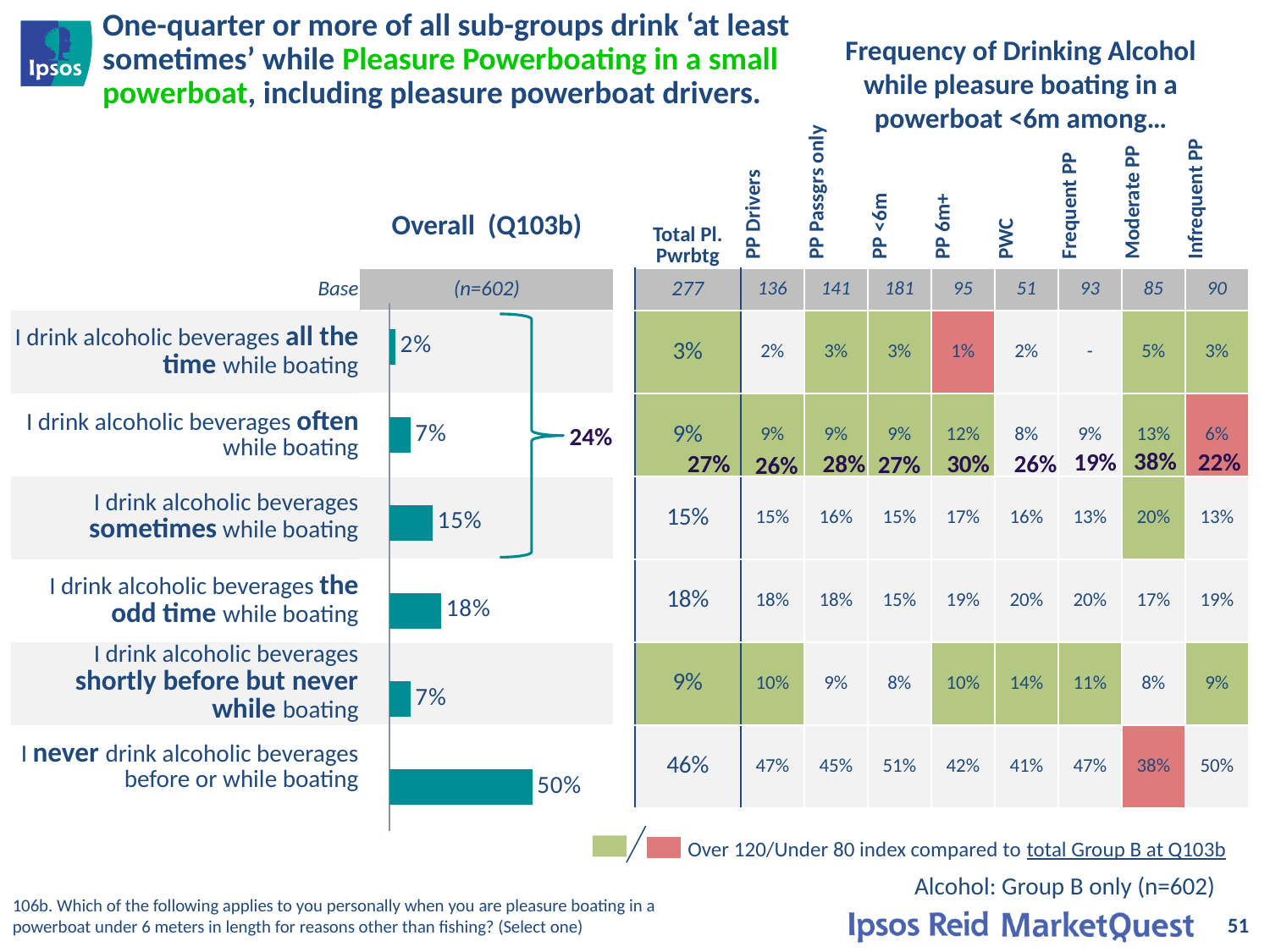

# One-quarter or more of all sub-groups drink ‘at least sometimes’ while Pleasure Powerboating in a small powerboat, including pleasure powerboat drivers.
Frequency of Drinking Alcohol while pleasure boating in a powerboat <6m among…
| PP Drivers | PP Passgrs only | PP <6m | PP 6m+ | PWC | Frequent PP | Moderate PP | Infrequent PP |
| --- | --- | --- | --- | --- | --- | --- | --- |
|  | Overall (Q103b) |  | Total Pl. Pwrbtg |  |  |  |  |  |  |  |  |
| --- | --- | --- | --- | --- | --- | --- | --- | --- | --- | --- | --- |
| Base | (n=602) |  | 277 | 136 | 141 | 181 | 95 | 51 | 93 | 85 | 90 |
| I drink alcoholic beverages all the time while boating |  |  | 3% | 2% | 3% | 3% | 1% | 2% | - | 5% | 3% |
| I drink alcoholic beverages often while boating |  |  | 9% | 9% | 9% | 9% | 12% | 8% | 9% | 13% | 6% |
| I drink alcoholic beverages sometimes while boating |  |  | 15% | 15% | 16% | 15% | 17% | 16% | 13% | 20% | 13% |
| I drink alcoholic beverages the odd time while boating |  |  | 18% | 18% | 18% | 15% | 19% | 20% | 20% | 17% | 19% |
| I drink alcoholic beverages shortly before but never while boating |  |  | 9% | 10% | 9% | 8% | 10% | 14% | 11% | 8% | 9% |
| I never drink alcoholic beverages before or while boating |  |  | 46% | 47% | 45% | 51% | 42% | 41% | 47% | 38% | 50% |

### Chart

| Category | Overall frequency - Group B |
|---|---|
| I drink alcoholic beverages all the time while boating | 0.02 |
| I drink alcoholic beverages often while boating | 0.073 |
| I drink alcoholic beverages sometimes while boating | 0.151 |
| I drink alcoholic beverages the odd time while boating | 0.181 |
| I drink alcoholic beverages shortly before but never while boating | 0.073 |
| I never drink alcoholic beverages before or while boating | 0.502 |
24%
38%
22%
19%
26%
27%
30%
28%
27%
26%
Over 120/Under 80 index compared to total Group B at Q103b

Alcohol: Group B only (n=602)
106b. Which of the following applies to you personally when you are pleasure boating in a
powerboat under 6 meters in length for reasons other than fishing? (Select one)
51